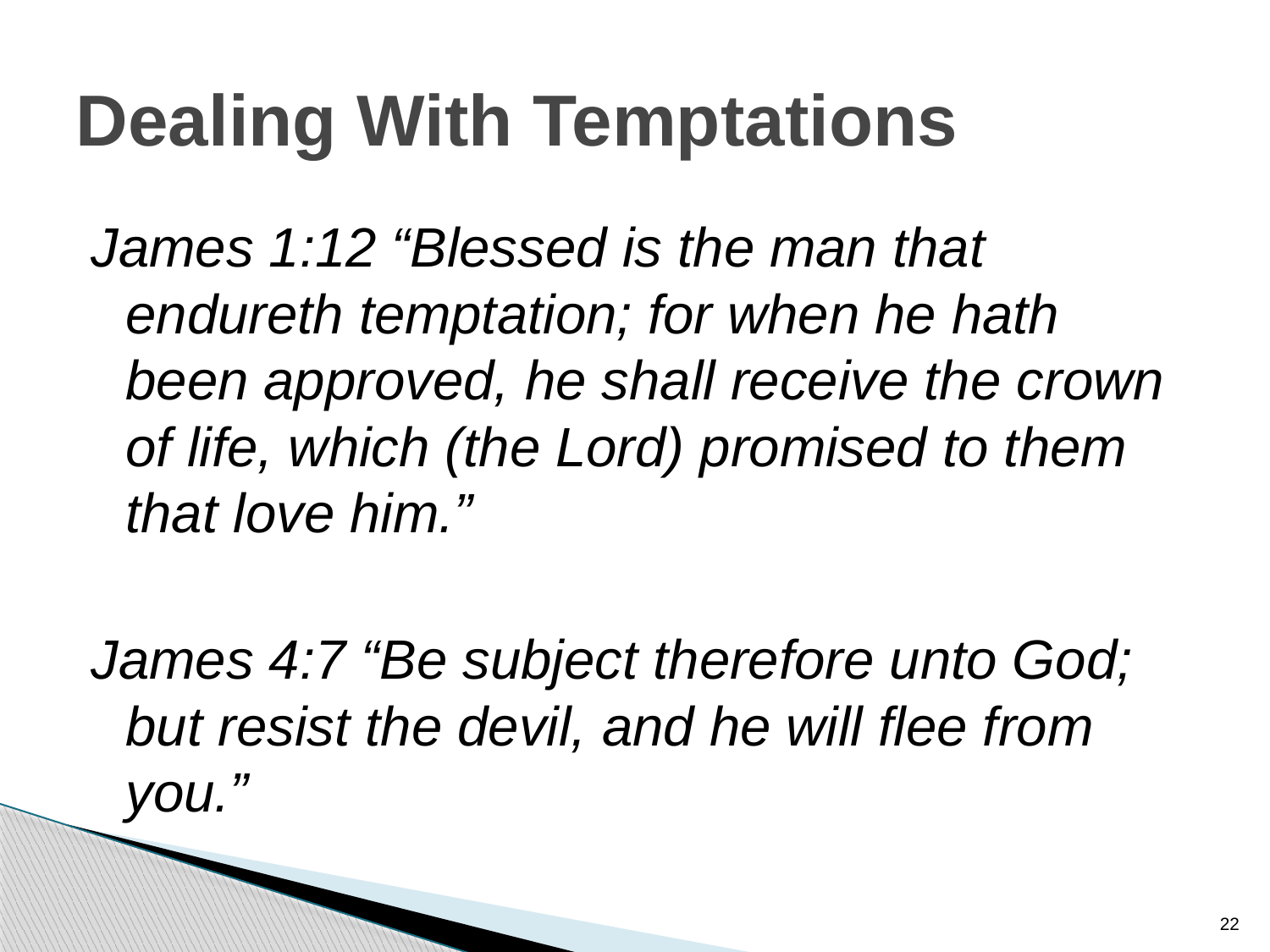

# Dealing With Temptations
James 1:12 “Blessed is the man that endureth temptation; for when he hath been approved, he shall receive the crown of life, which (the Lord) promised to them that love him.”

James 4:7 “Be subject therefore unto God; but resist the devil, and he will flee from you.”

22